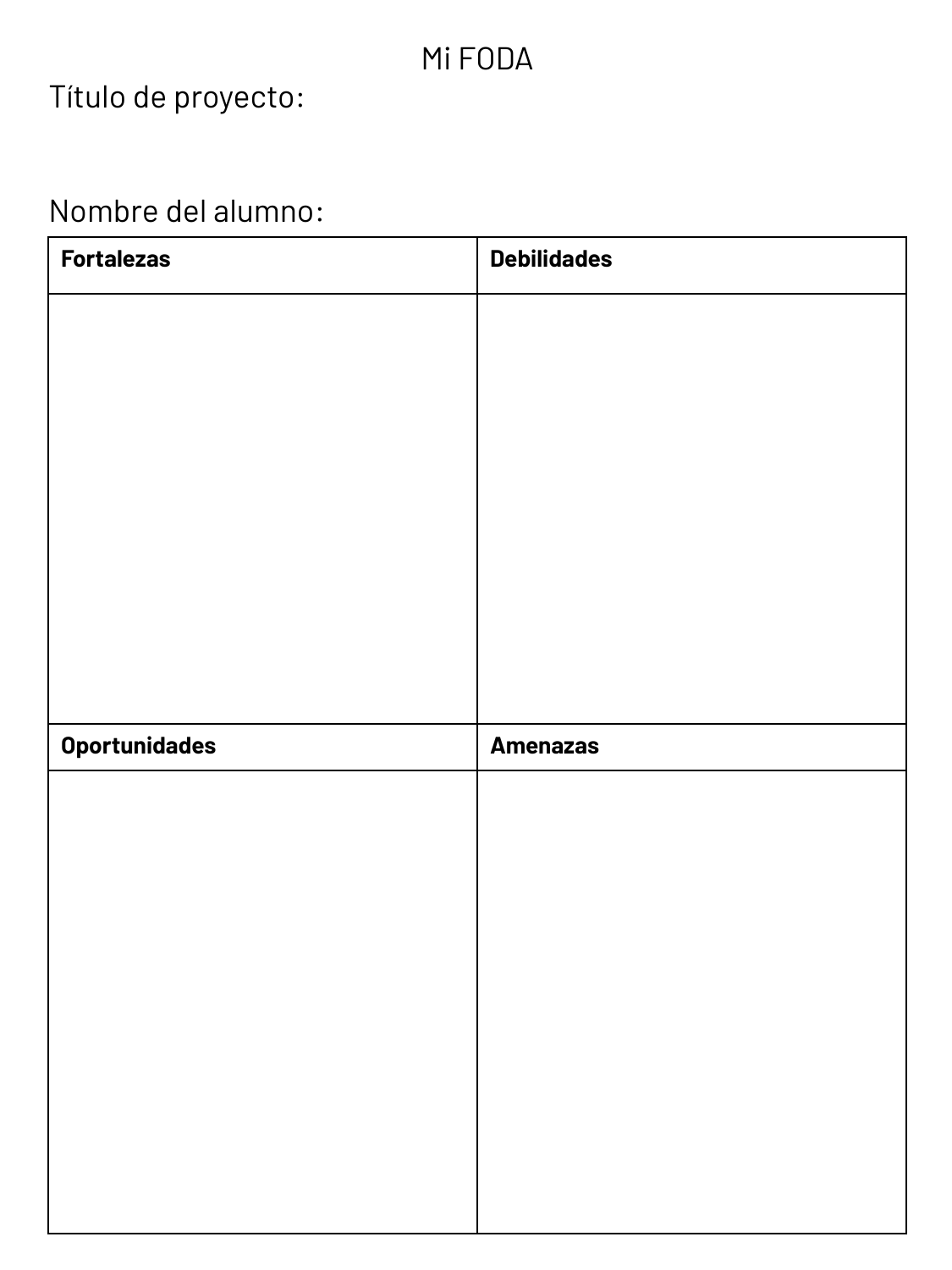

Mi FODA
Título de proyecto:

Nombre del alumno:

| Fortalezas | Debilidades |
| --- | --- |
|  |  |
| Oportunidades | Amenazas |
|  |  |